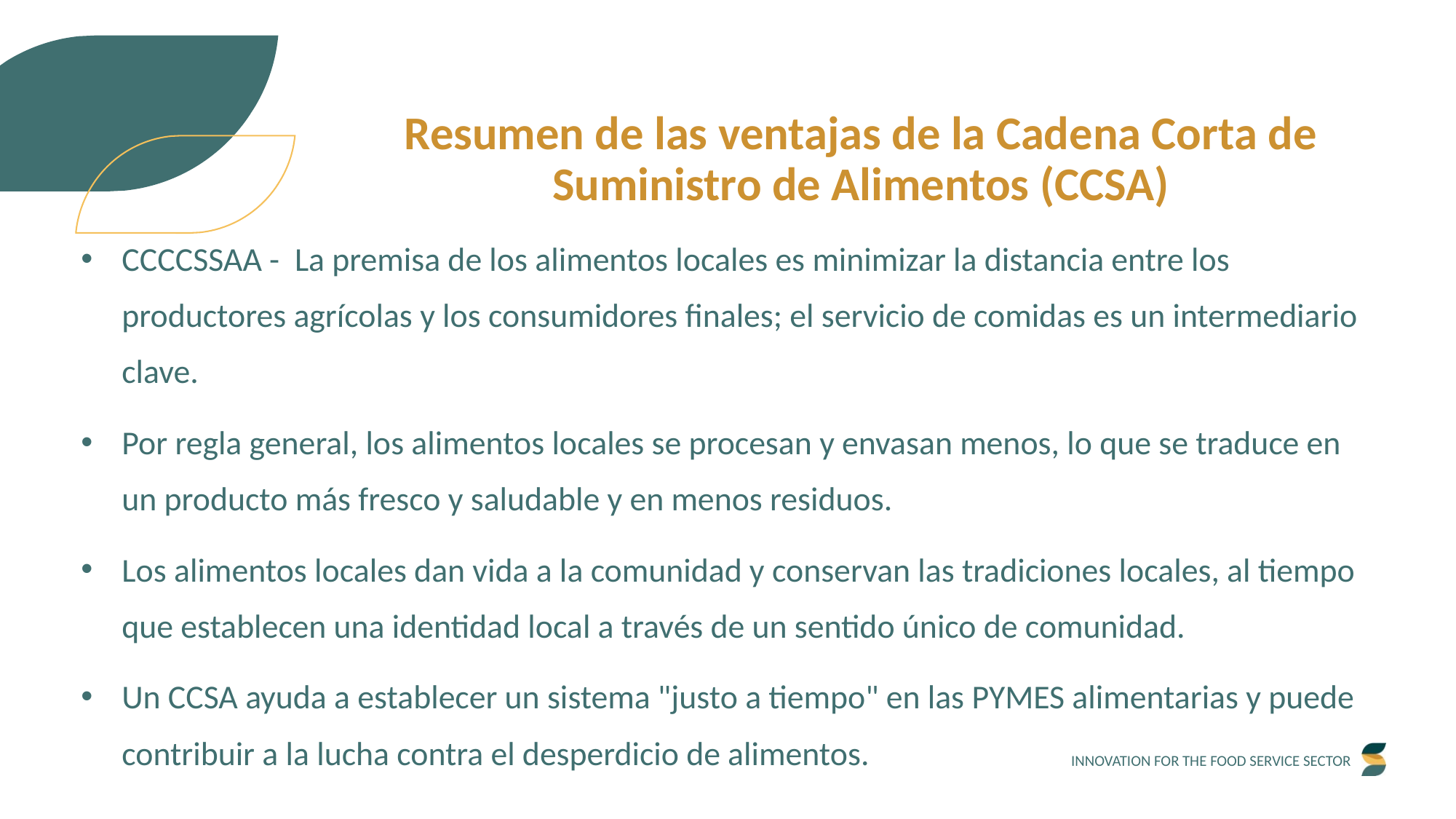

Resumen de las ventajas de la Cadena Corta de Suministro de Alimentos (CCSA)
CCCCSSAA -  La premisa de los alimentos locales es minimizar la distancia entre los productores agrícolas y los consumidores finales; el servicio de comidas es un intermediario clave.
Por regla general, los alimentos locales se procesan y envasan menos, lo que se traduce en un producto más fresco y saludable y en menos residuos.
Los alimentos locales dan vida a la comunidad y conservan las tradiciones locales, al tiempo que establecen una identidad local a través de un sentido único de comunidad.
Un CCSA ayuda a establecer un sistema "justo a tiempo" en las PYMES alimentarias y puede contribuir a la lucha contra el desperdicio de alimentos.